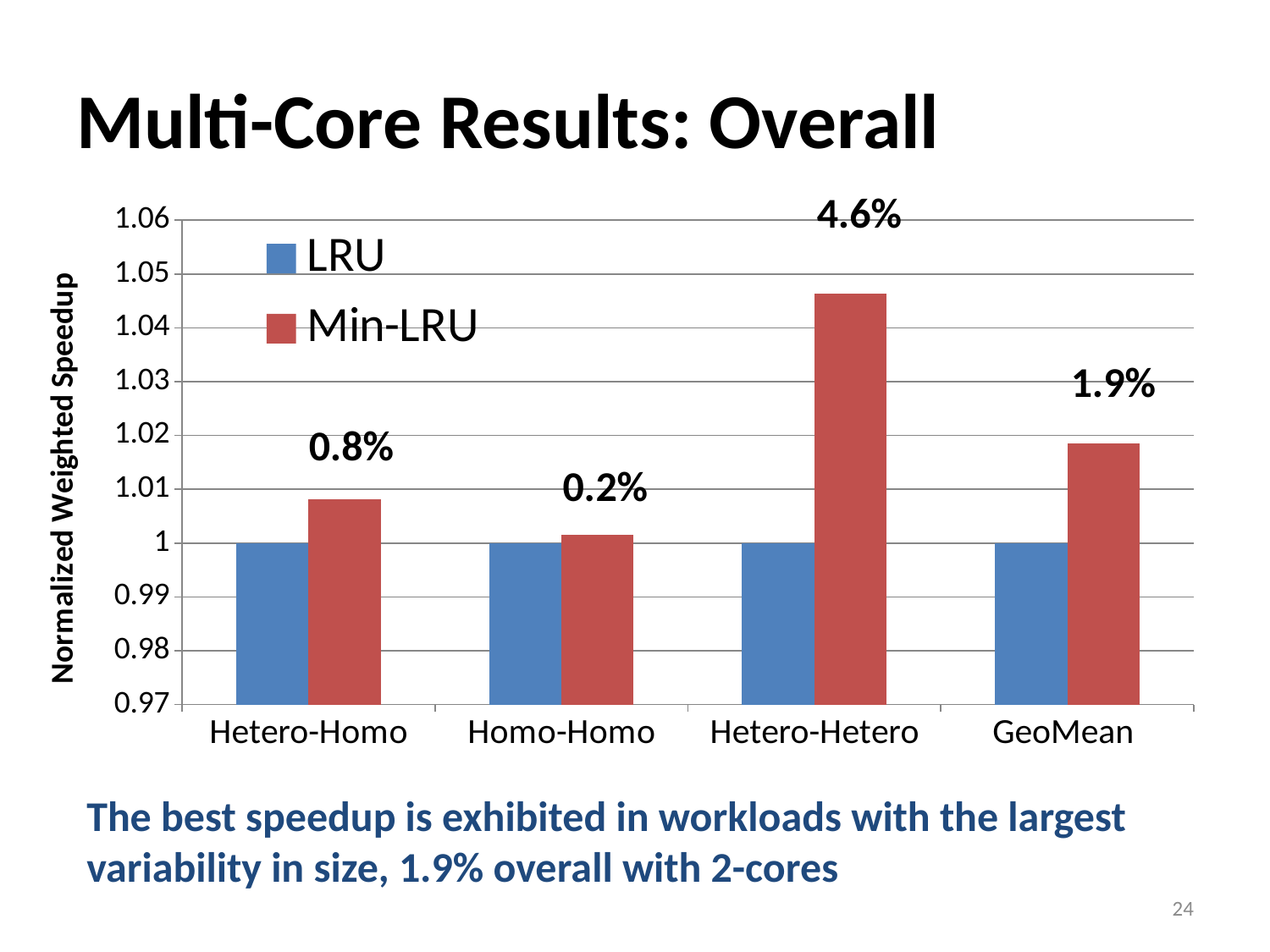

# Multi-Core Results: Overall
4.6%

### Chart

| Category |  |  |
|---|---|---|
| Hetero-Homo | 1.0 | 1.008211678832116 |
| Homo-Homo | 1.0 | 1.001579390864607 |
| Hetero-Hetero | 1.0 | 1.0464179162430847 |
| GeoMean  | 1.0 | 1.0185462561241105 |
1.9%
0.8%
The best speedup is exhibited in workloads with the largest variability in size, 1.9% overall with 2-cores
24